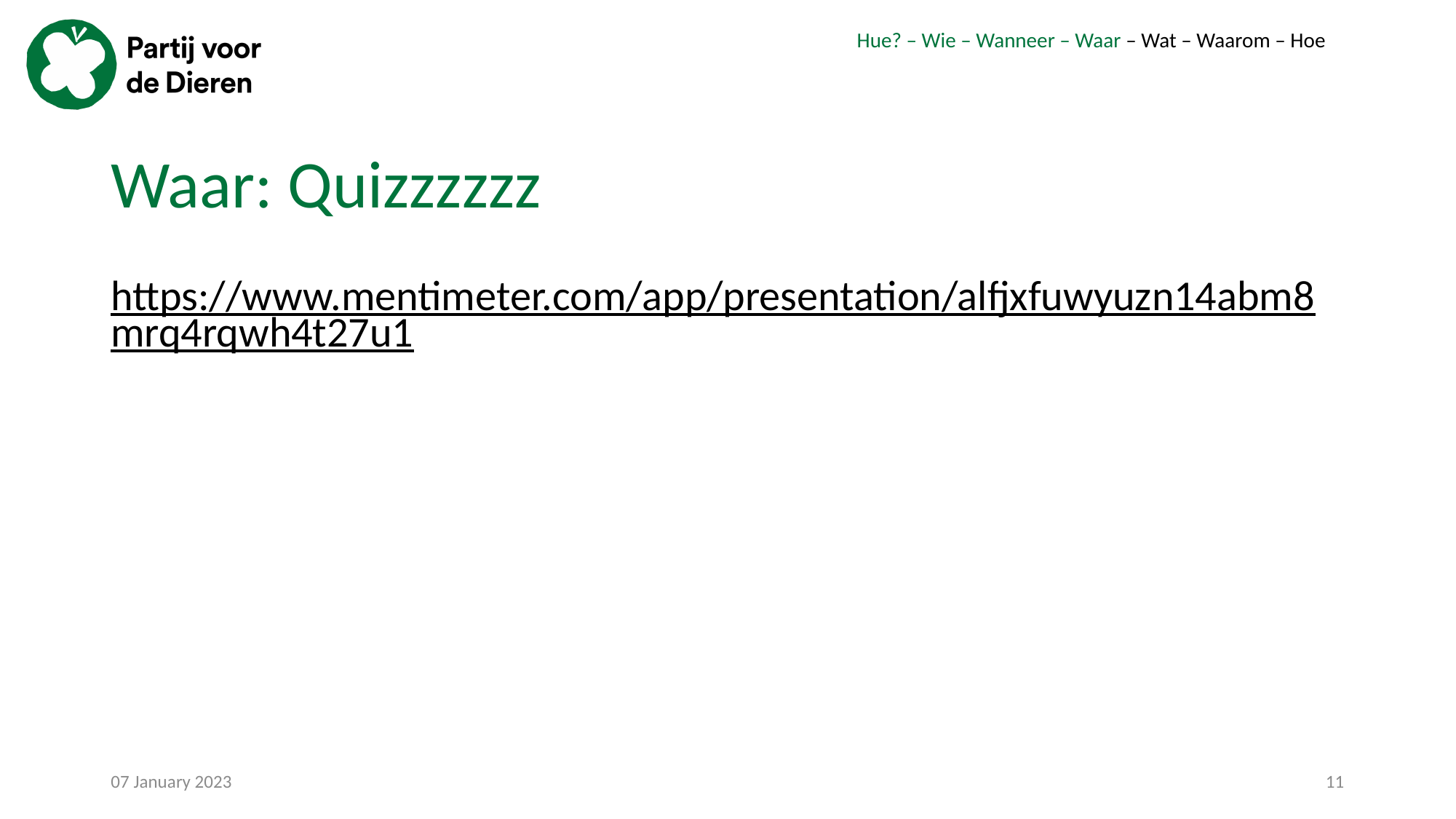

Hue? – Wie – Wanneer – Waar – Wat – Waarom – Hoe
# Waar: Quizzzzzz
https://www.mentimeter.com/app/presentation/alfjxfuwyuzn14abm8mrq4rqwh4t27u1
07 January 2023
11